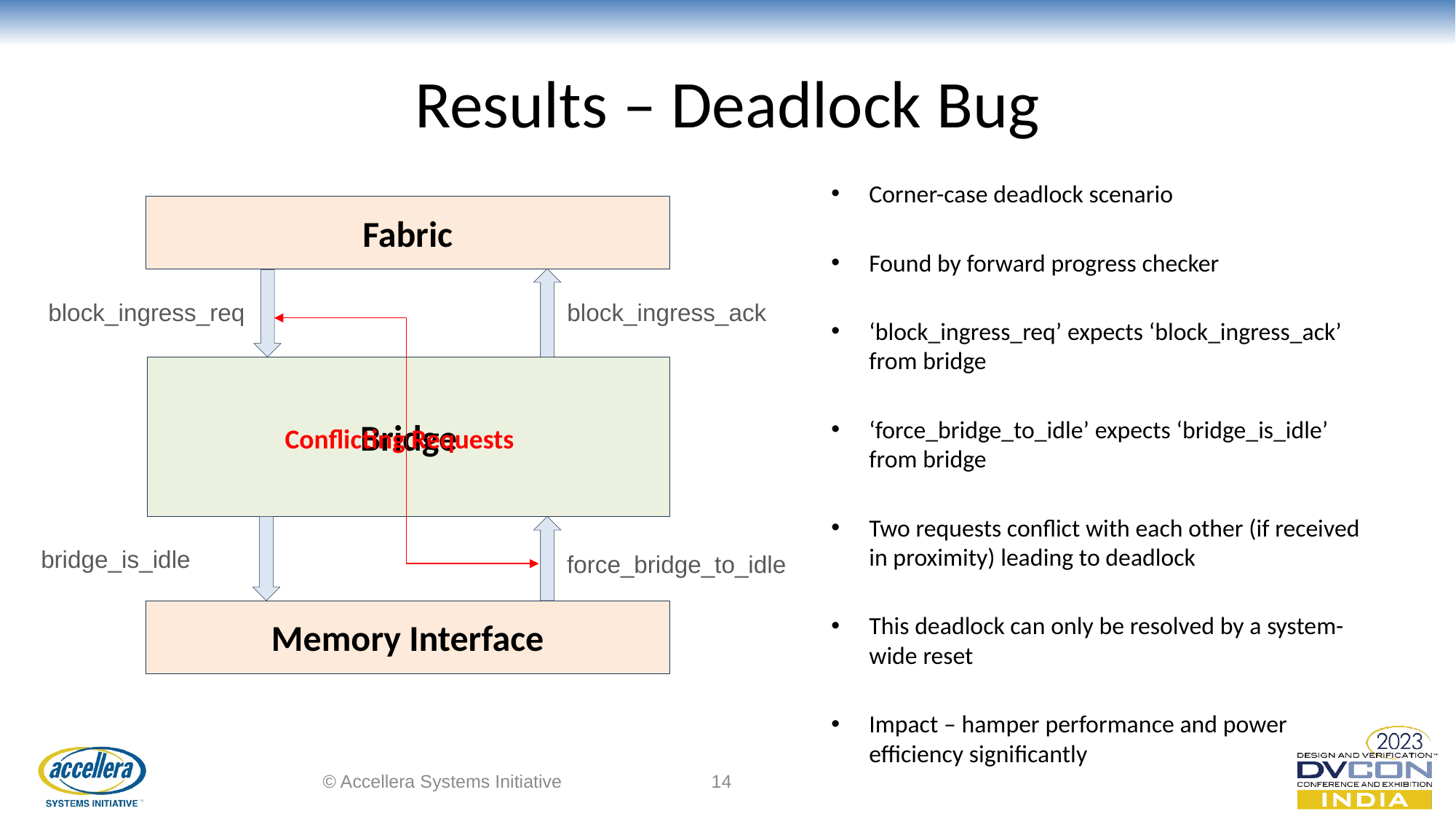

# Results – Deadlock Bug
Corner-case deadlock scenario

Found by forward progress checker

‘block_ingress_req’ expects ‘block_ingress_ack’ from bridge

‘force_bridge_to_idle’ expects ‘bridge_is_idle’ from bridge

Two requests conflict with each other (if received in proximity) leading to deadlock

This deadlock can only be resolved by a system-wide reset

Impact – hamper performance and power efficiency significantly

Fabric

 block_ingress_req
 block_ingress_ack
Bridge
Conflicting Requests

bridge_is_idle
 force_bridge_to_idle
Memory Interface
© Accellera Systems Initiative
14